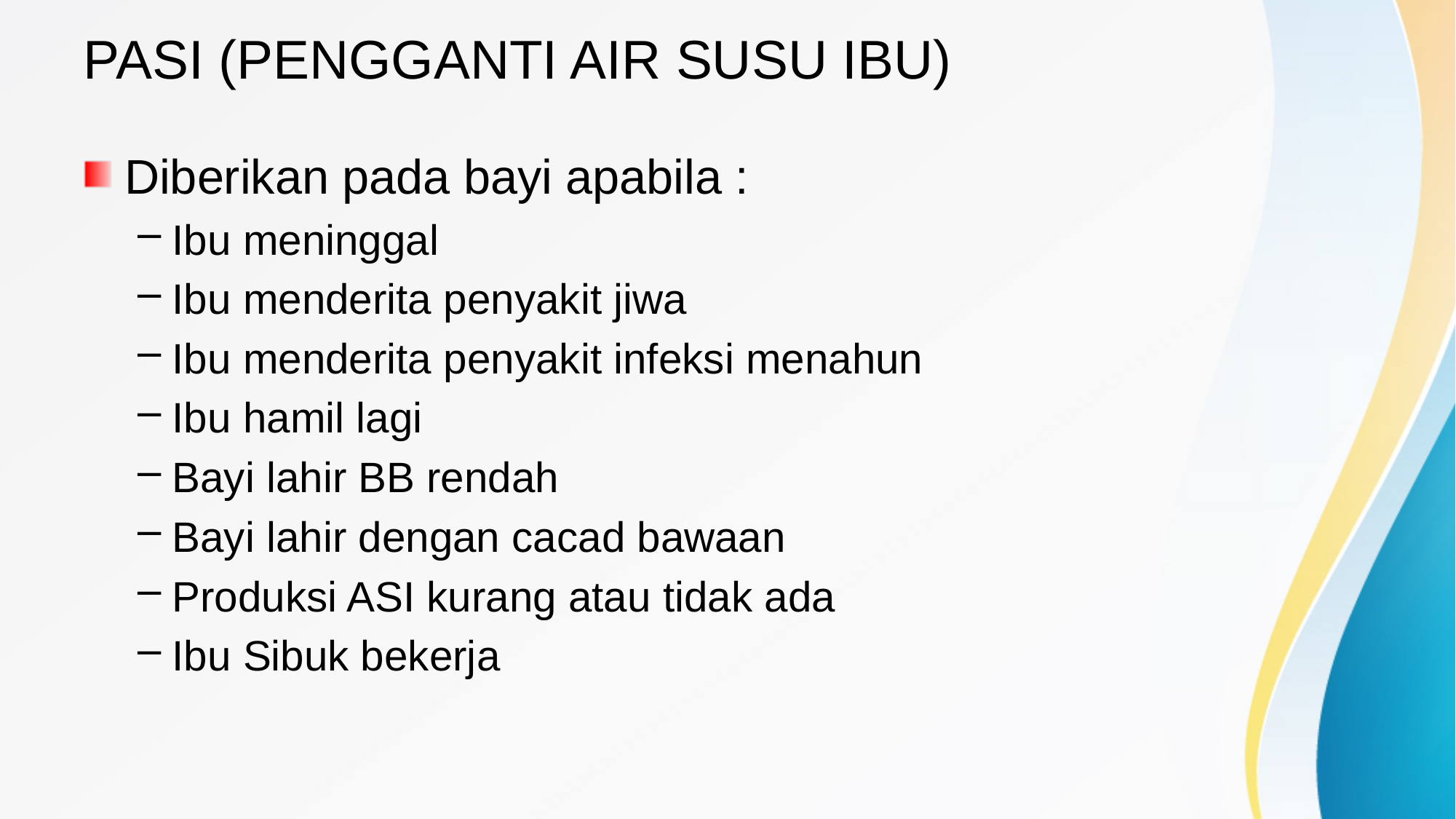

# PASI (PENGGANTI AIR SUSU IBU)
Diberikan pada bayi apabila :
Ibu meninggal
Ibu menderita penyakit jiwa
Ibu menderita penyakit infeksi menahun
Ibu hamil lagi
Bayi lahir BB rendah
Bayi lahir dengan cacad bawaan
Produksi ASI kurang atau tidak ada
Ibu Sibuk bekerja